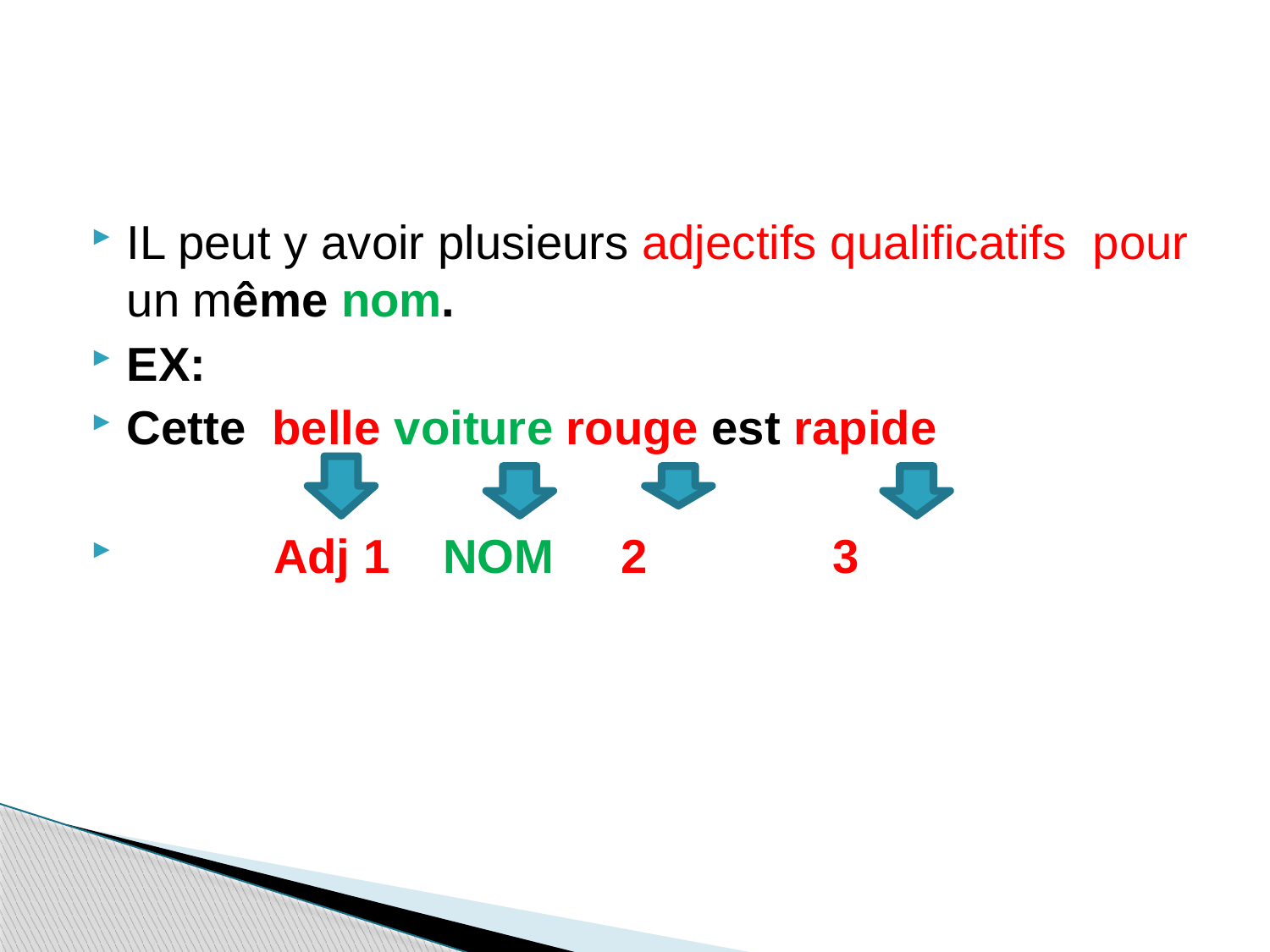

#
IL peut y avoir plusieurs adjectifs qualificatifs  pour un même nom.
EX:
Cette  belle voiture rouge est rapide

           Adj 1    NOM     2              3